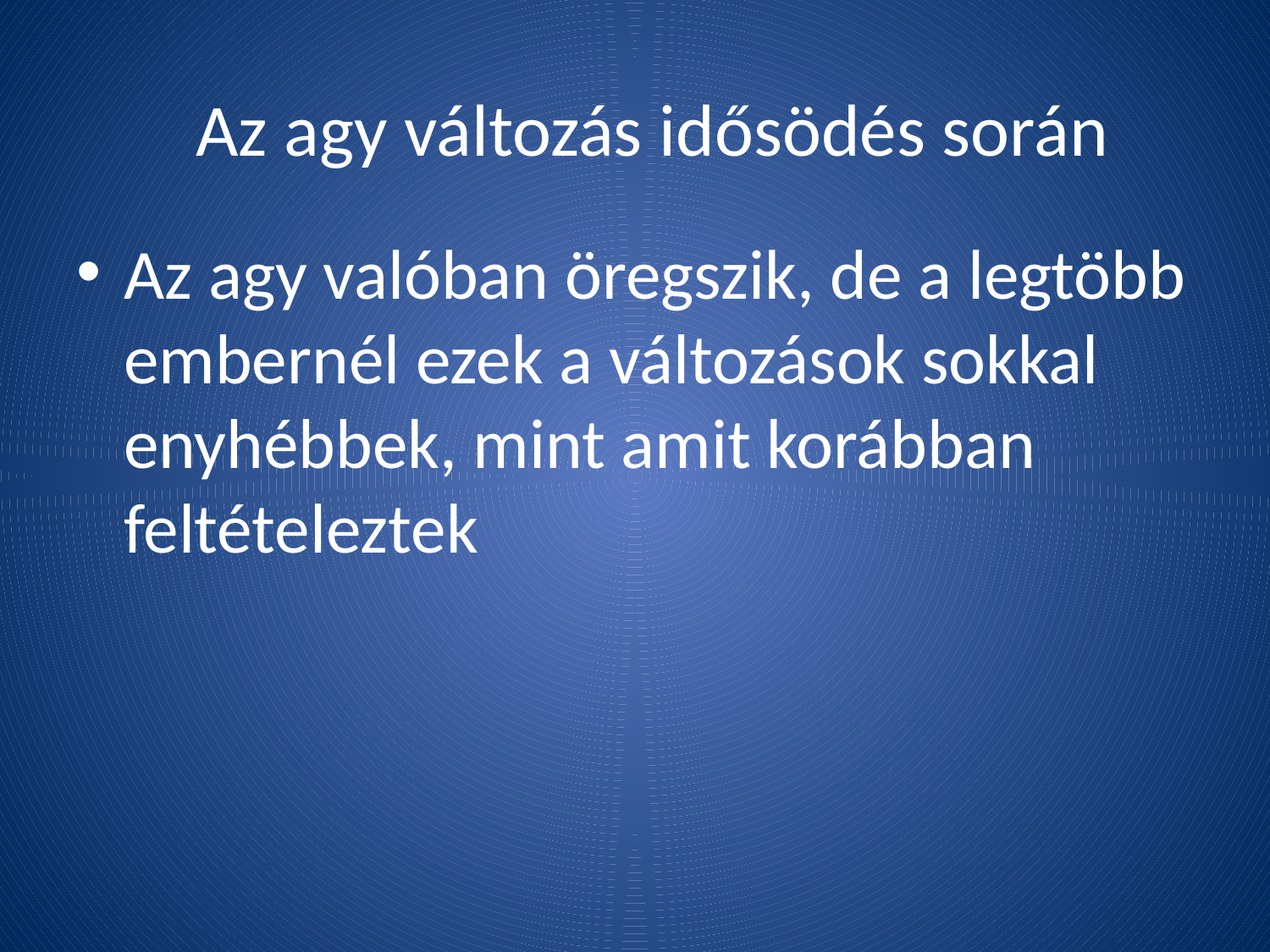

# Az agy változás idősödés során
Az agy valóban öregszik, de a legtöbb embernél ezek a változások sokkal enyhébbek, mint amit korábban feltételeztek